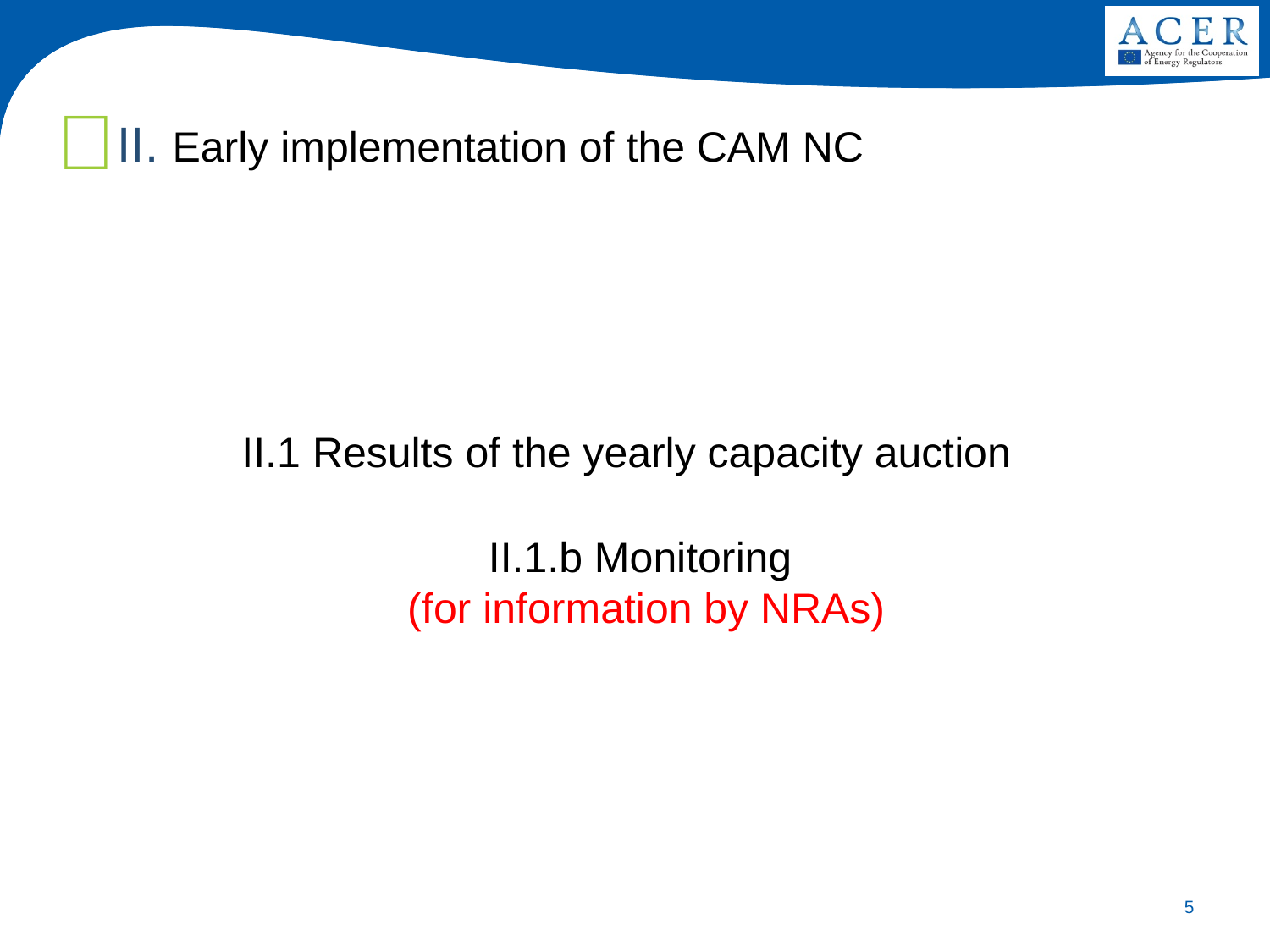

II. Early implementation of the CAM NC
II.1 Results of the yearly capacity auction

II.1.b Monitoring
(for information by NRAs)